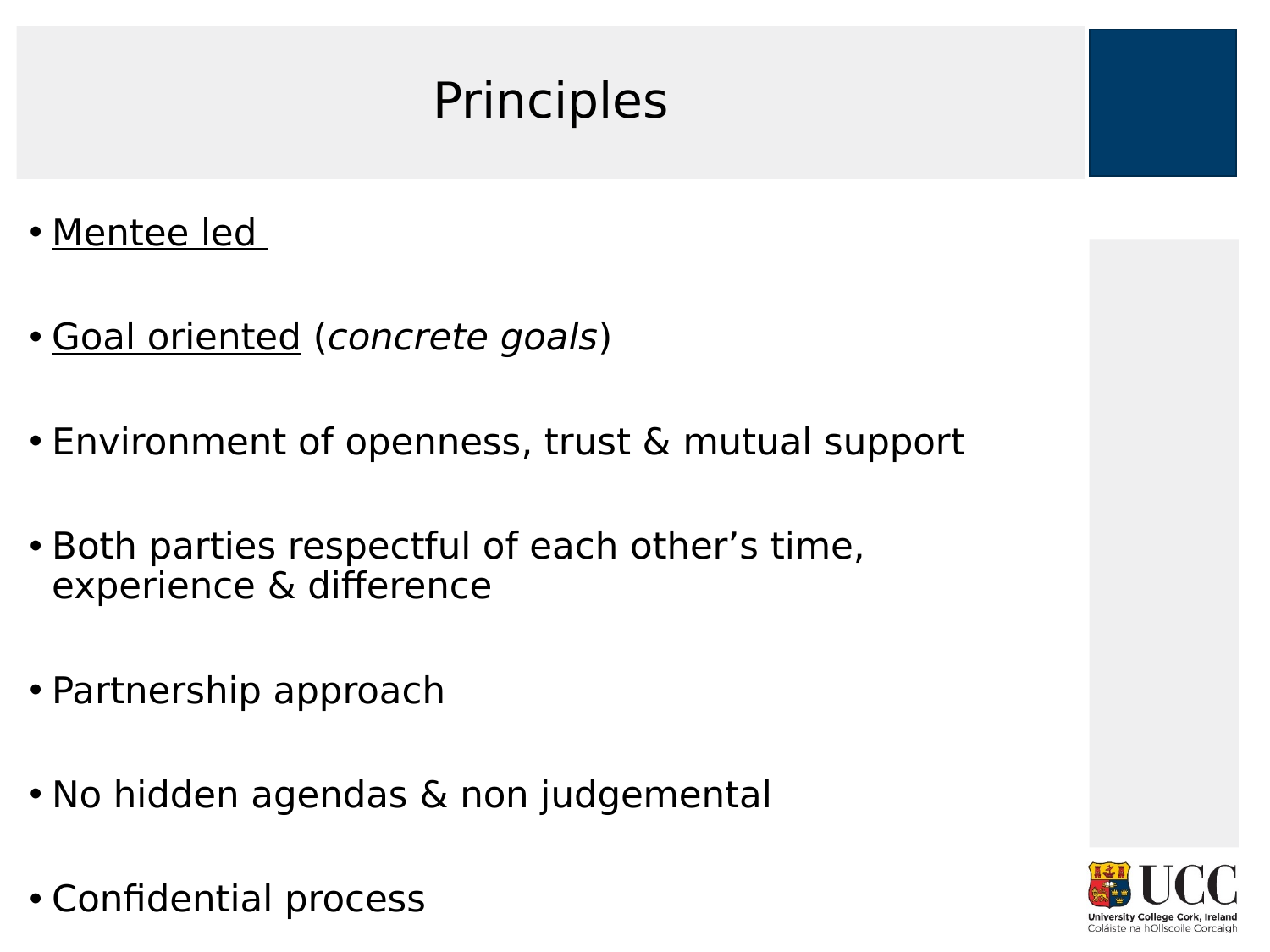

# Principles

Mentee led

Goal oriented (concrete goals)

Environment of openness, trust & mutual support

Both parties respectful of each other’s time, experience & difference

Partnership approach

No hidden agendas & non judgemental

Confidential process